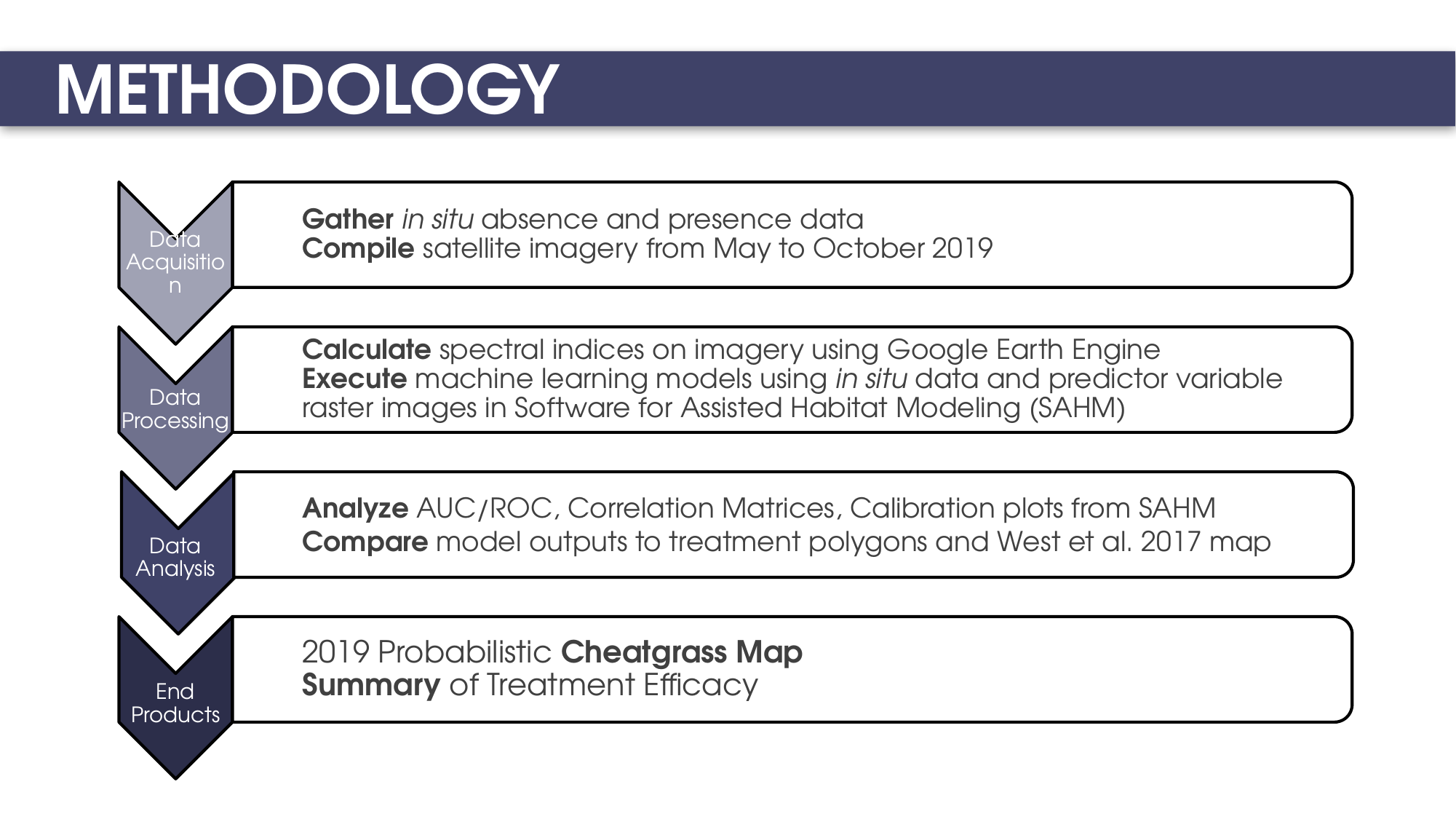

METHODOLOGY

Gather in situ absence and presence data
Compile satellite imagery from May to October 2019

Data Acquisition

Calculate spectral indices on imagery using Google Earth Engine
Execute machine learning models using in situ data and predictor variable raster images in Software for Assisted Habitat Modeling (SAHM)

Data Processing

Analyze AUC/ROC, Correlation Matrices, Calibration plots from SAHM
Compare model outputs to treatment polygons and West et al. 2017 map

Data Analysis

2019 Probabilistic Cheatgrass Map
Summary of Treatment Efficacy

End Products